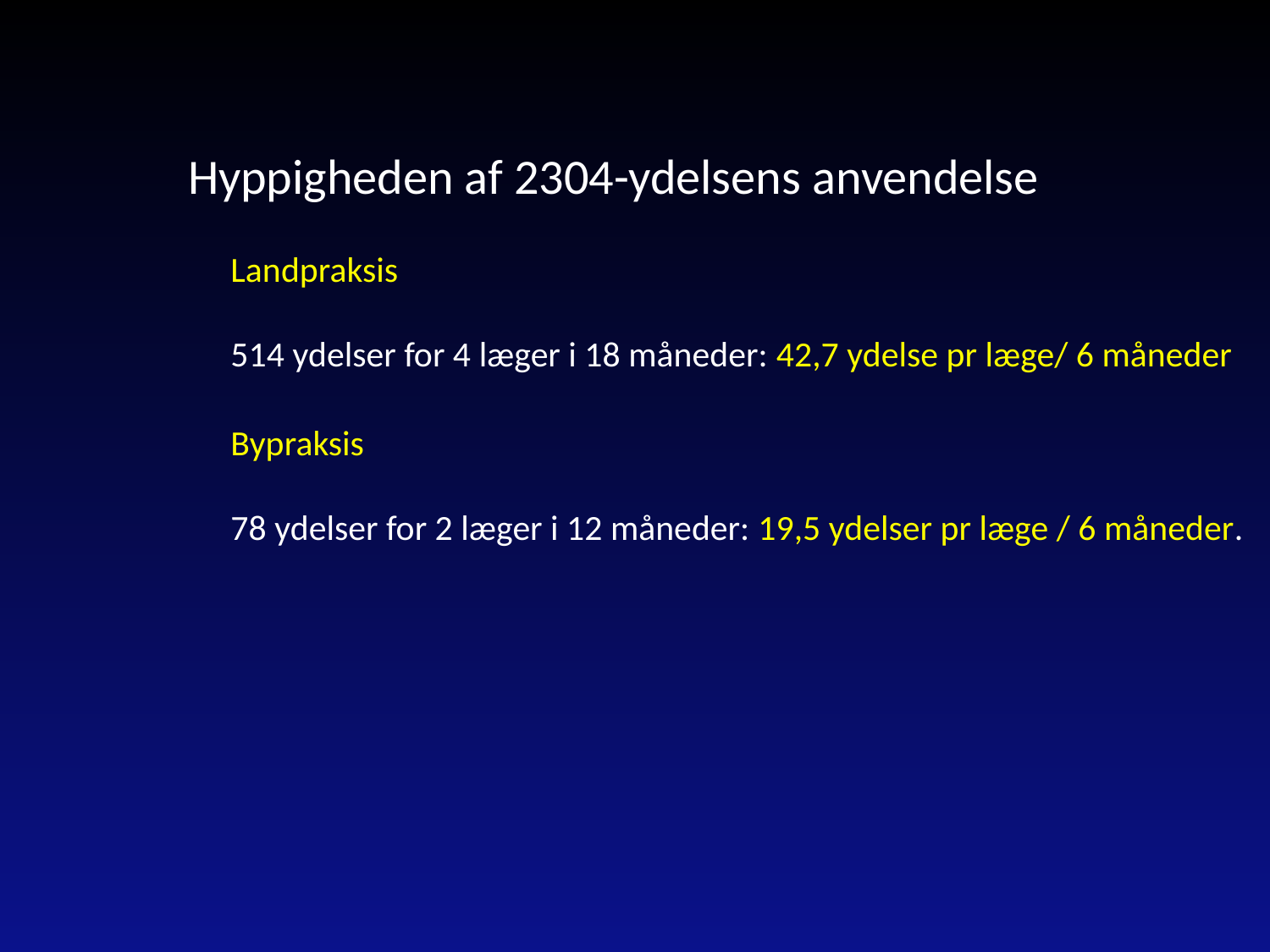

Hyppigheden af 2304-ydelsens anvendelse
Landpraksis

514 ydelser for 4 læger i 18 måneder: 42,7 ydelse pr læge/ 6 måneder

Bypraksis

78 ydelser for 2 læger i 12 måneder: 19,5 ydelser pr læge / 6 måneder.